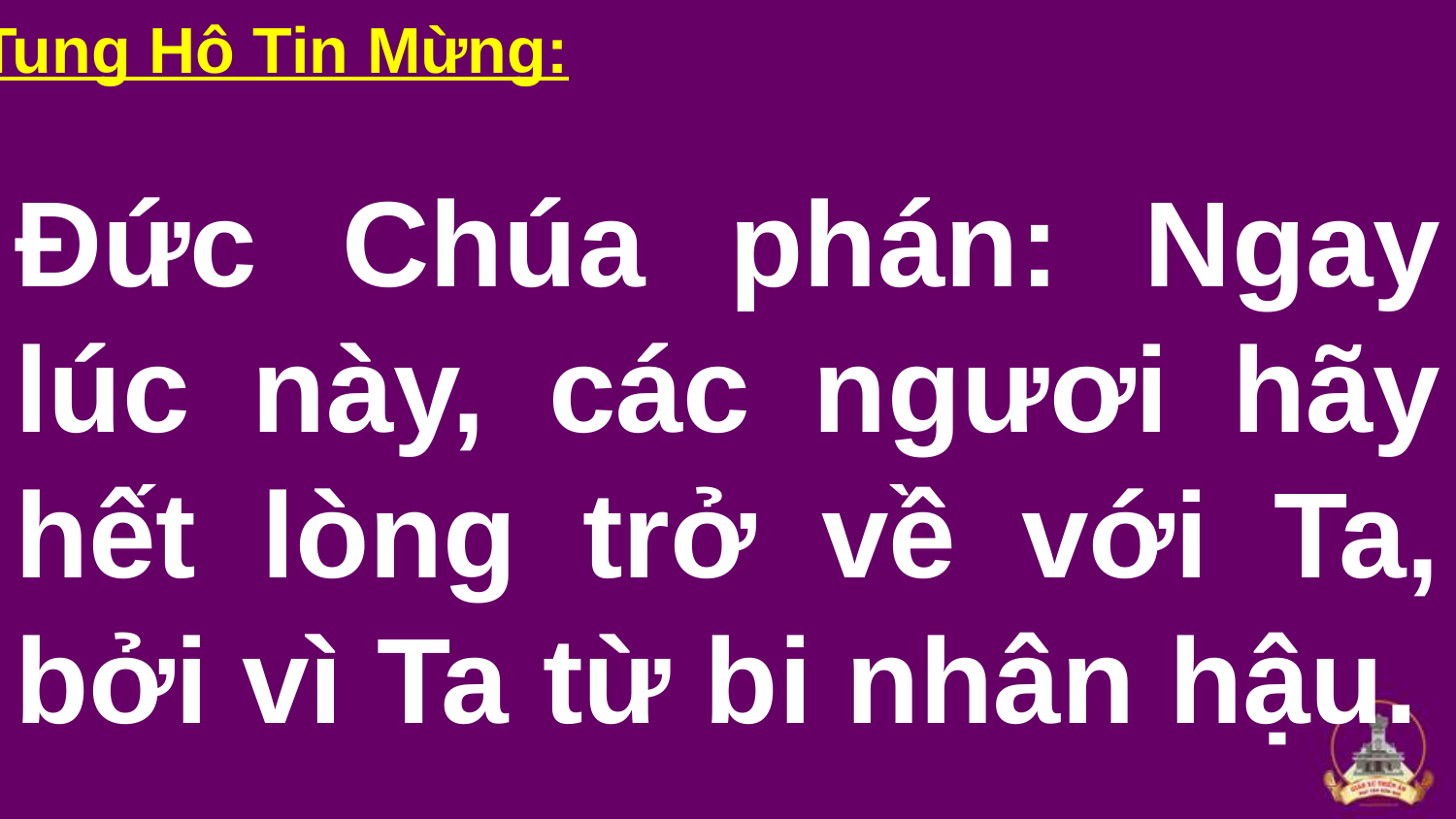

Tung Hô Tin Mừng:
# Đức Chúa phán: Ngay lúc này, các ngươi hãy hết lòng trở về với Ta, bởi vì Ta từ bi nhân hậu.